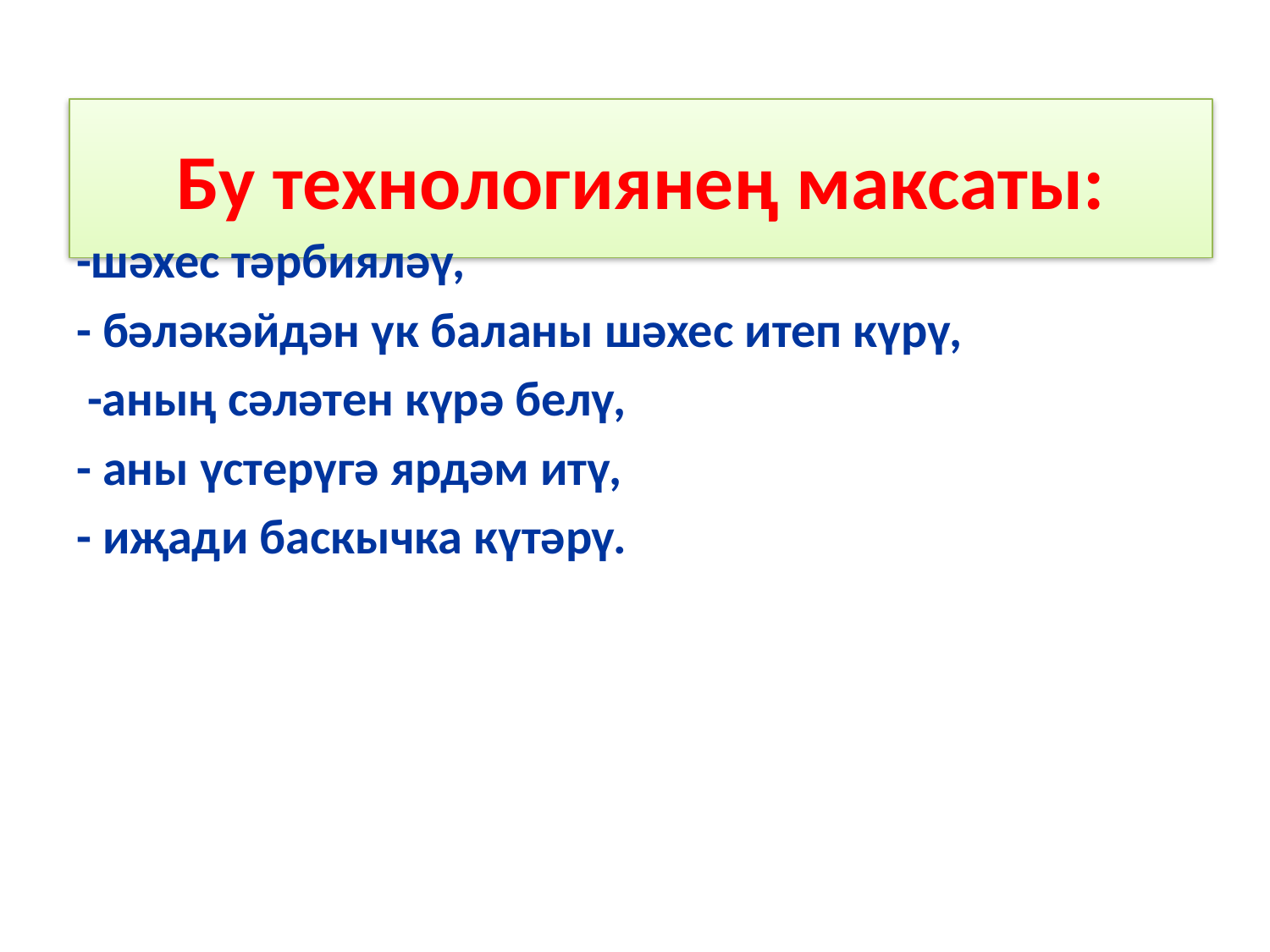

# Бу технологиянең максаты:
-шәхес тәрбияләү,
- бәләкәйдән үк баланы шәхес итеп күрү,
 -аның сәләтен күрә белү,
- аны үстерүгә ярдәм итү,
- иҗади баскычка күтәрү.